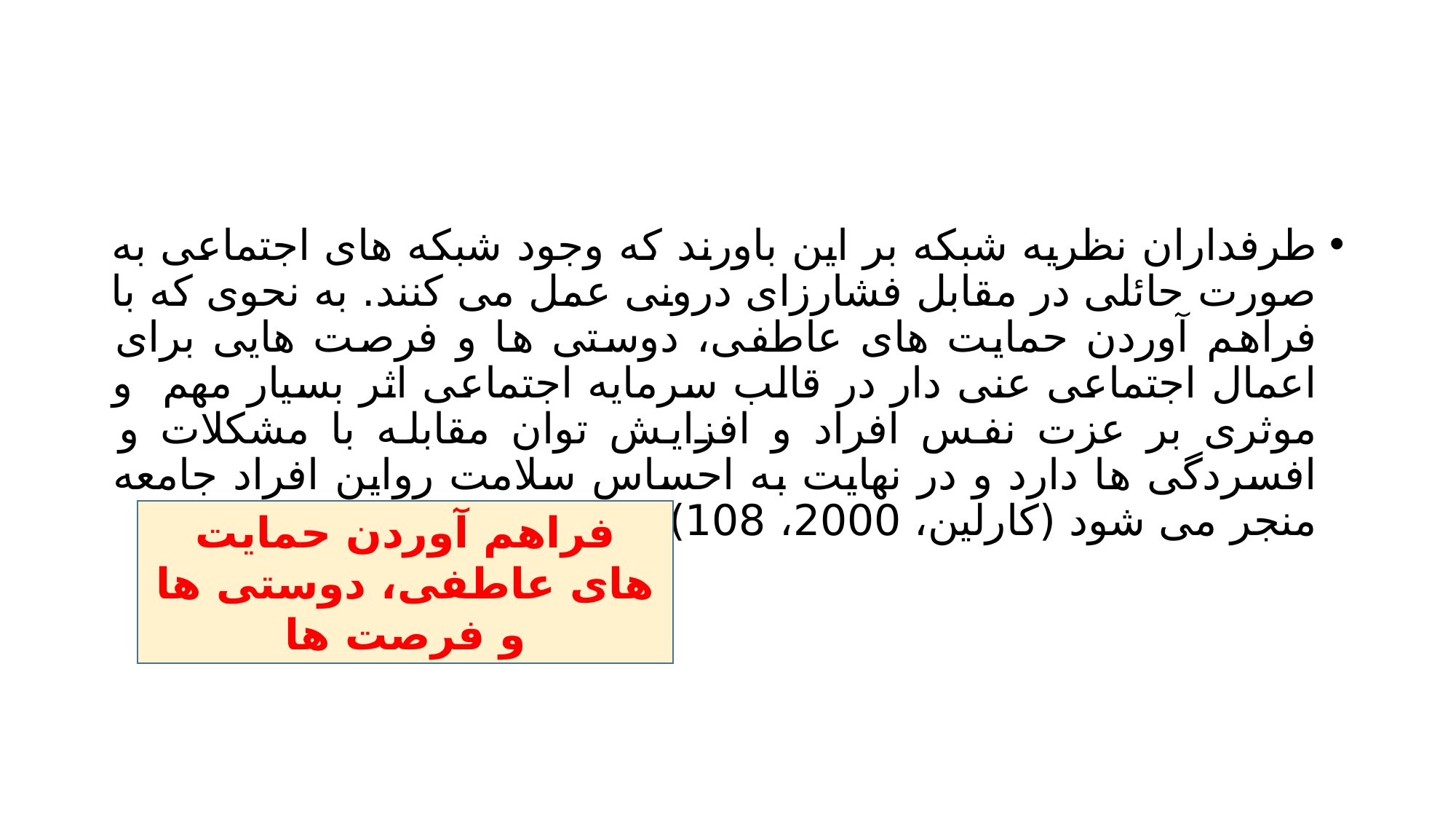

#
طرفداران نظریه شبکه بر این باورند که وجود شبکه های اجتماعی به صورت حائلی در مقابل فشارزای درونی عمل می کنند. به نحوی که با فراهم آوردن حمایت های عاطفی، دوستی ها و فرصت هایی برای اعمال اجتماعی عنی دار در قالب سرمایه اجتماعی اثر بسیار مهم  و موثری بر عزت نفس افراد و افزایش توان مقابله با مشکلات و افسردگی ها دارد و در نهایت به احساس سلامت رواین افراد جامعه منجر می شود (کارلین، 2000، 108)
فراهم آوردن حمایت های عاطفی، دوستی ها و فرصت ها